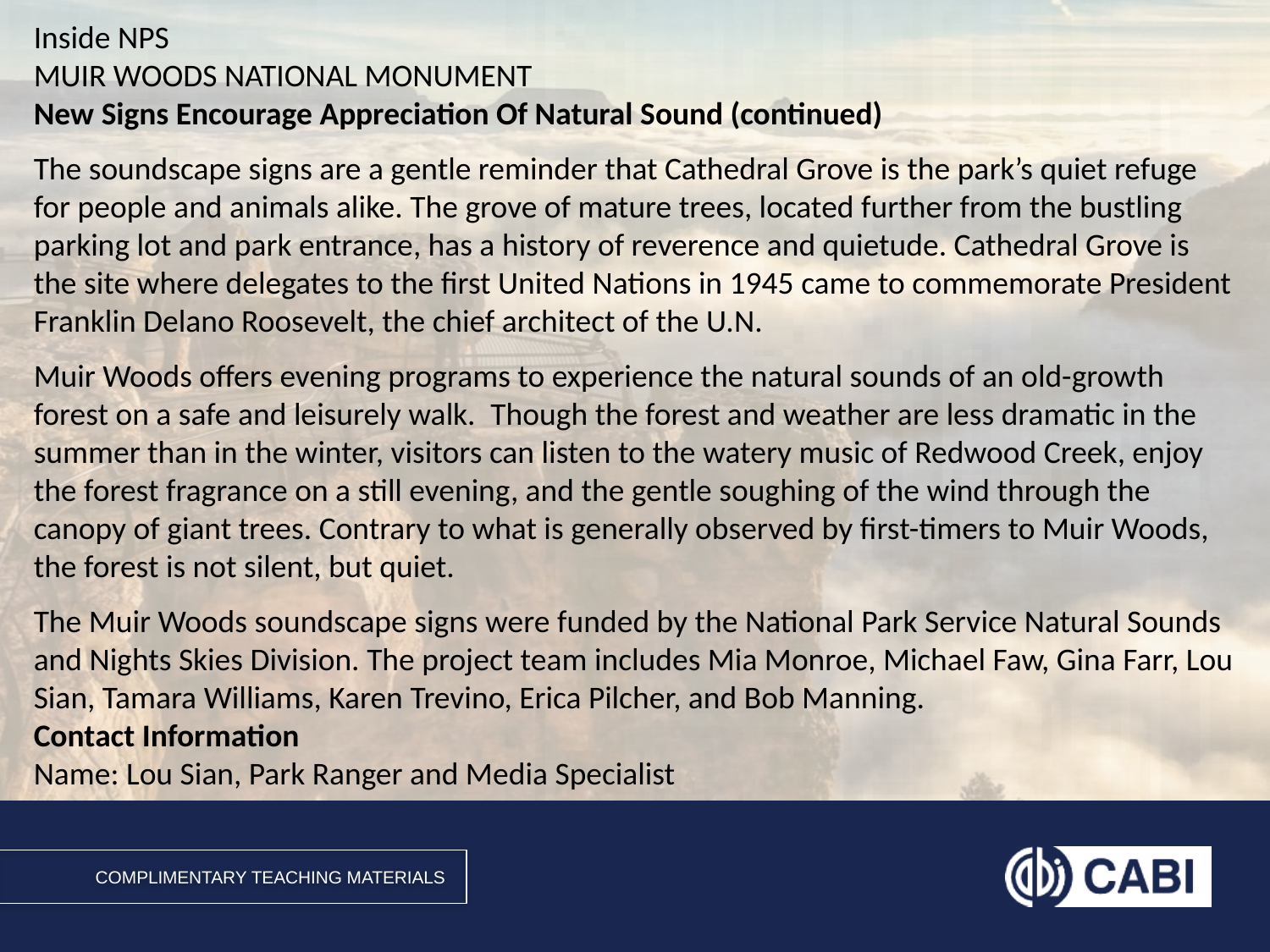

Inside NPS
MUIR WOODS NATIONAL MONUMENT
New Signs Encourage Appreciation Of Natural Sound (continued)

The soundscape signs are a gentle reminder that Cathedral Grove is the park’s quiet refuge for people and animals alike. The grove of mature trees, located further from the bustling parking lot and park entrance, has a history of reverence and quietude. Cathedral Grove is the site where delegates to the first United Nations in 1945 came to commemorate President Franklin Delano Roosevelt, the chief architect of the U.N.

Muir Woods offers evening programs to experience the natural sounds of an old-growth forest on a safe and leisurely walk.  Though the forest and weather are less dramatic in the summer than in the winter, visitors can listen to the watery music of Redwood Creek, enjoy the forest fragrance on a still evening, and the gentle soughing of the wind through the canopy of giant trees. Contrary to what is generally observed by first-timers to Muir Woods, the forest is not silent, but quiet.

The Muir Woods soundscape signs were funded by the National Park Service Natural Sounds and Nights Skies Division. The project team includes Mia Monroe, Michael Faw, Gina Farr, Lou Sian, Tamara Williams, Karen Trevino, Erica Pilcher, and Bob Manning.
Contact Information
Name: Lou Sian, Park Ranger and Media Specialist